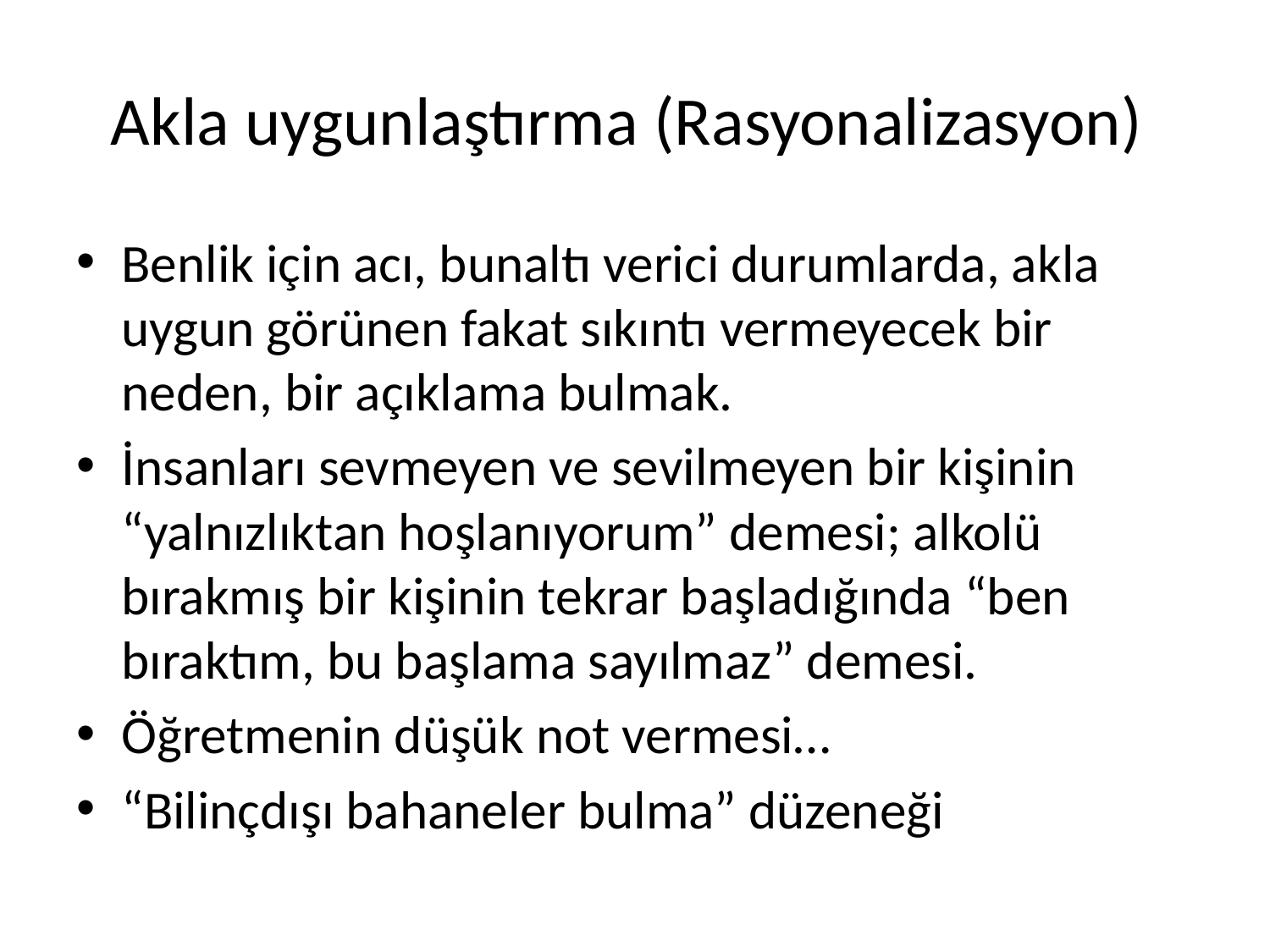

# Akla uygunlaştırma (Rasyonalizasyon)
Benlik için acı, bunaltı verici durumlarda, akla uygun görünen fakat sıkıntı vermeyecek bir neden, bir açıklama bulmak.
İnsanları sevmeyen ve sevilmeyen bir kişinin “yalnızlıktan hoşlanıyorum” demesi; alkolü bırakmış bir kişinin tekrar başladığında “ben bıraktım, bu başlama sayılmaz” demesi.
Öğretmenin düşük not vermesi…
“Bilinçdışı bahaneler bulma” düzeneği